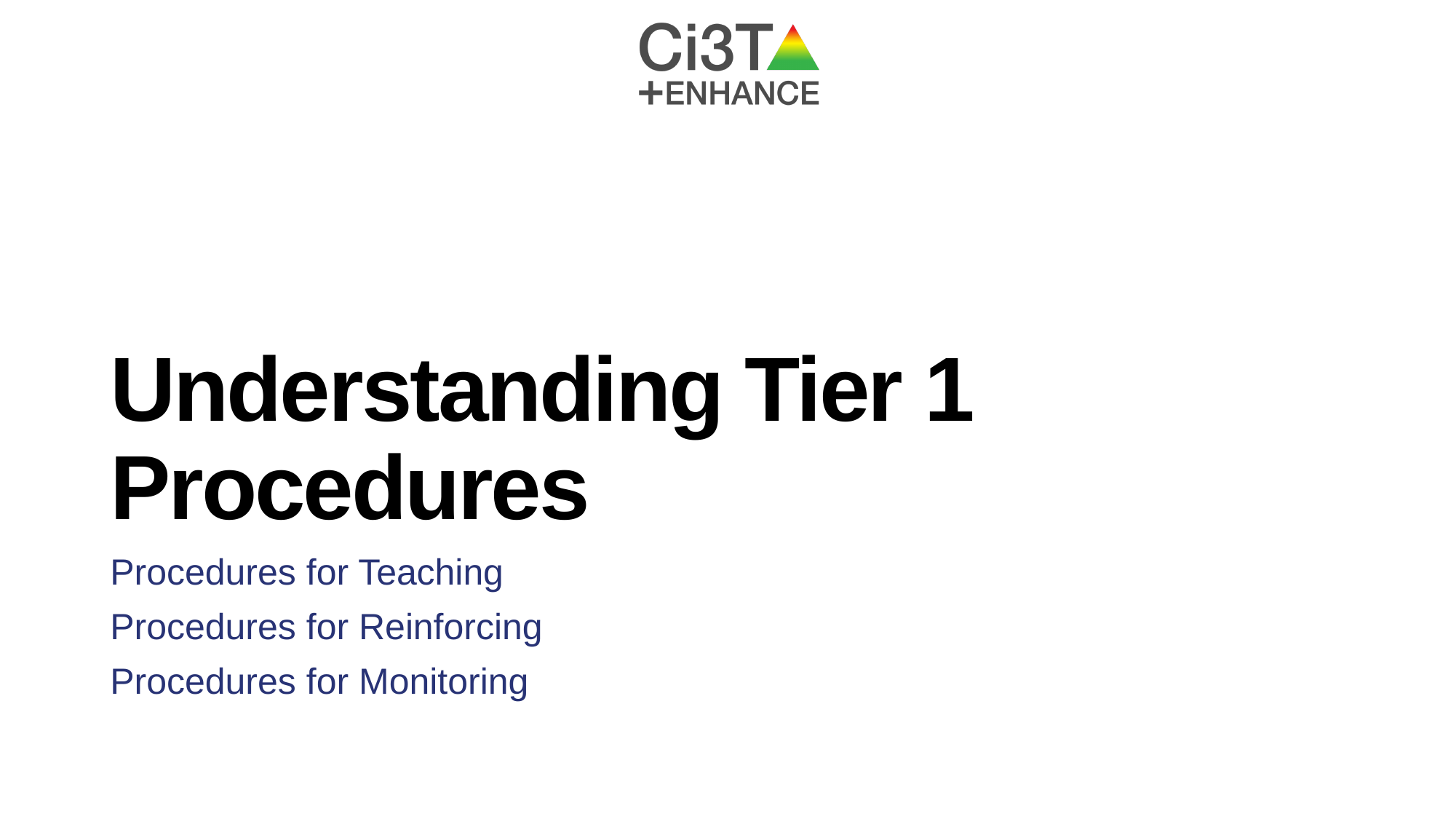

# Understanding Tier 1 Procedures
Procedures for Teaching
Procedures for Reinforcing
Procedures for Monitoring